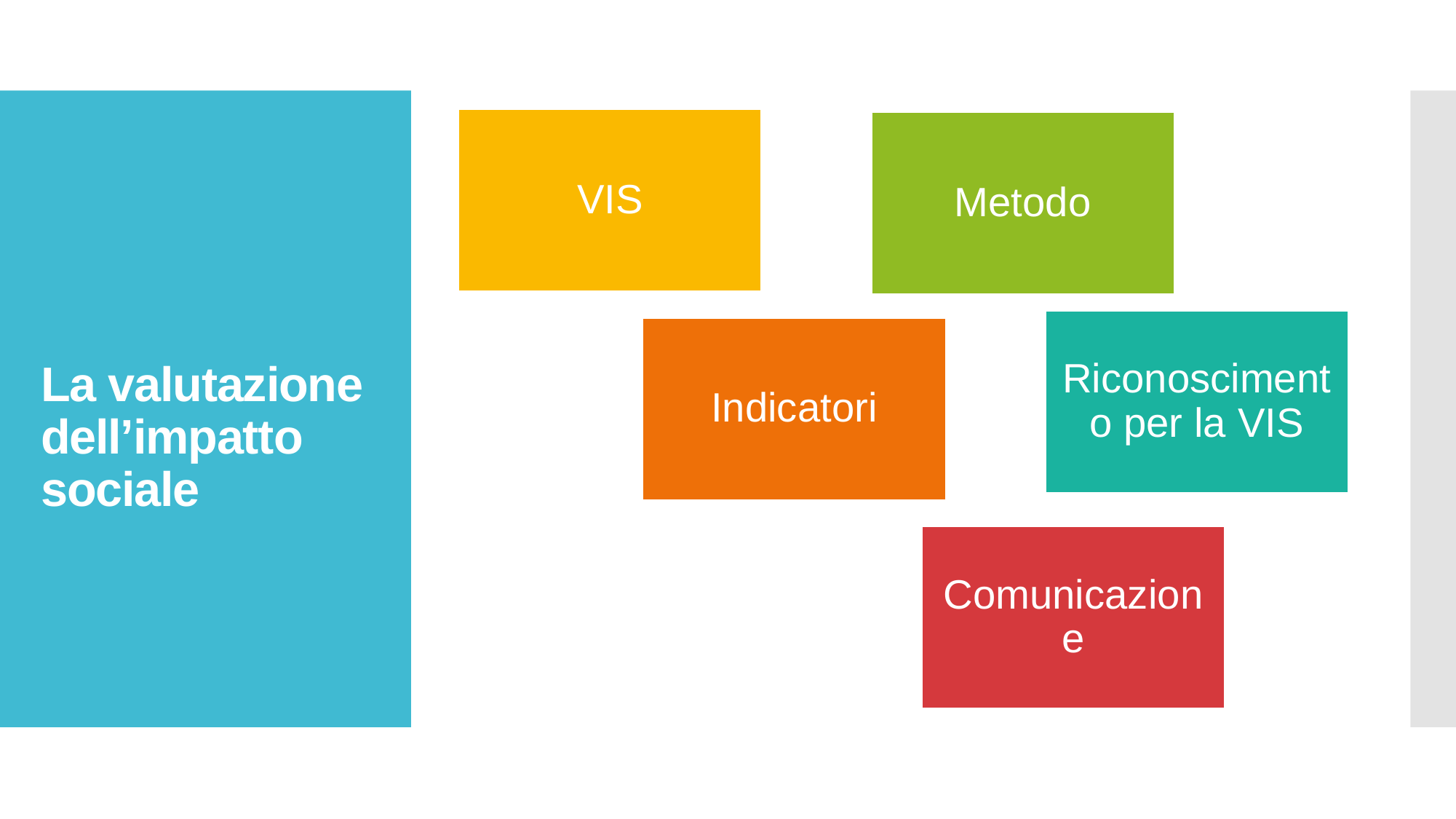

VIS
Metodo
Indicatori
Riconoscimento per la VIS
Comunicazione
# La valutazione dell’impatto sociale